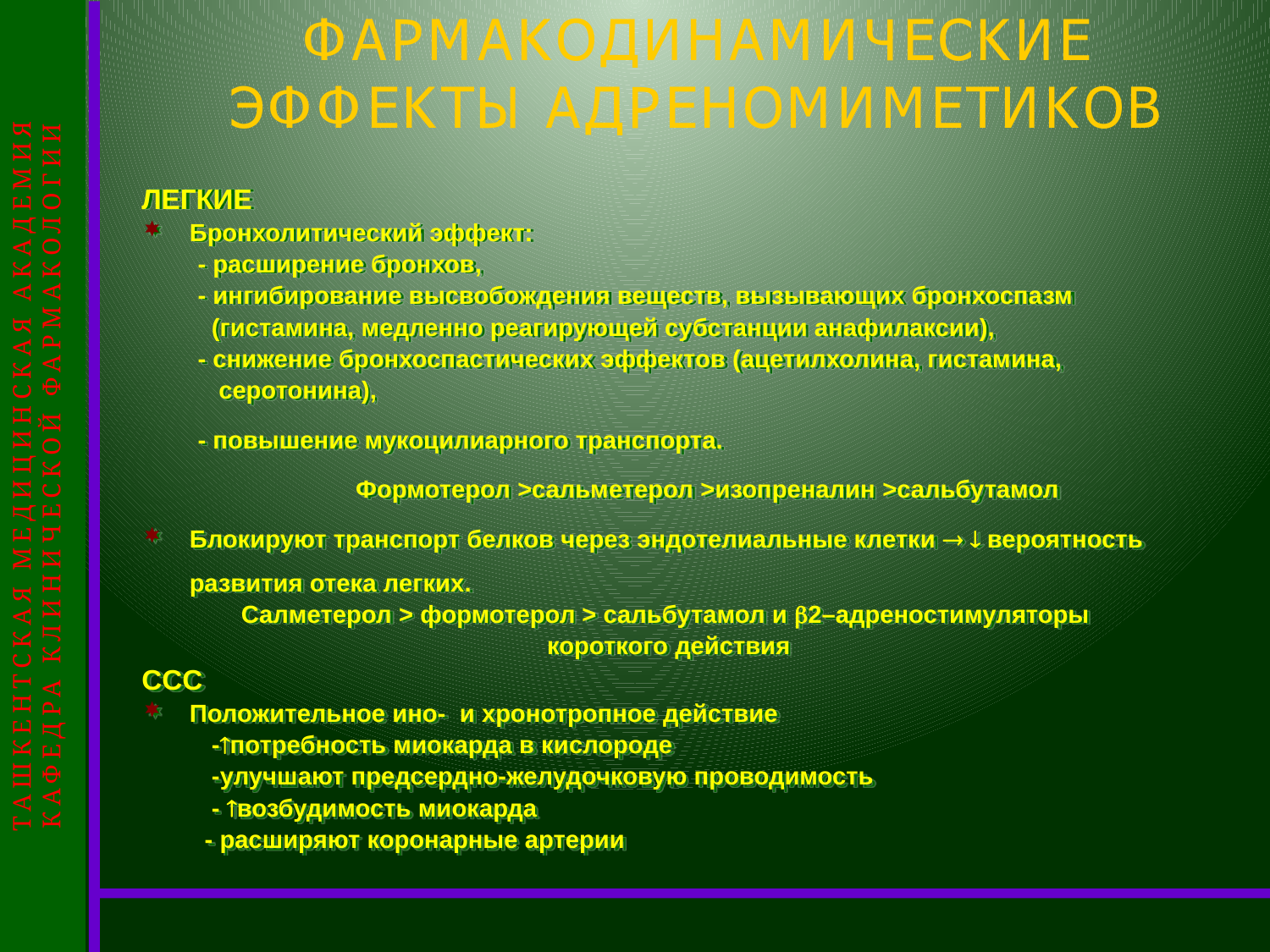

ТАШКЕНТСКАЯ МЕДИЦИНСКАЯ АКАДЕМИЯ
КАФЕДРА КЛИНИЧЕСКОЙ ФАРМАКОЛОГИИ
# ФАРМАКОДИНАМИЧЕСКИЕ ЭФФЕКТЫ АДРЕНОМИМЕТИКОВ
ЛЕГКИЕ
Бронхолитический эффект:
        - расширение бронхов,
        - ингибирование высвобождения веществ, вызывающих бронхоспазм
          (гистамина, медленно реагирующей субстанции анафилаксии),
        - снижение бронхоспастических эффектов (ацетилхолина, гистамина,
           серотонина),
        - повышение мукоцилиарного транспорта.
           Формотерол >сальметерол >изопреналин >сальбутамол
Блокируют транспорт белков через эндотелиальные клетки → ↓ вероятность развития отека легких.
Салметерол > формотерол > сальбутамол и β2–адреностимуляторы
короткого действия
ССС
Положительное ино-  и хронотропное действие
          -↑потребность миокарда в кислороде
          -улучшают предсердно-желудочковую проводимость
          - ↑возбудимость миокарда
         - расширяют коронарные артерии